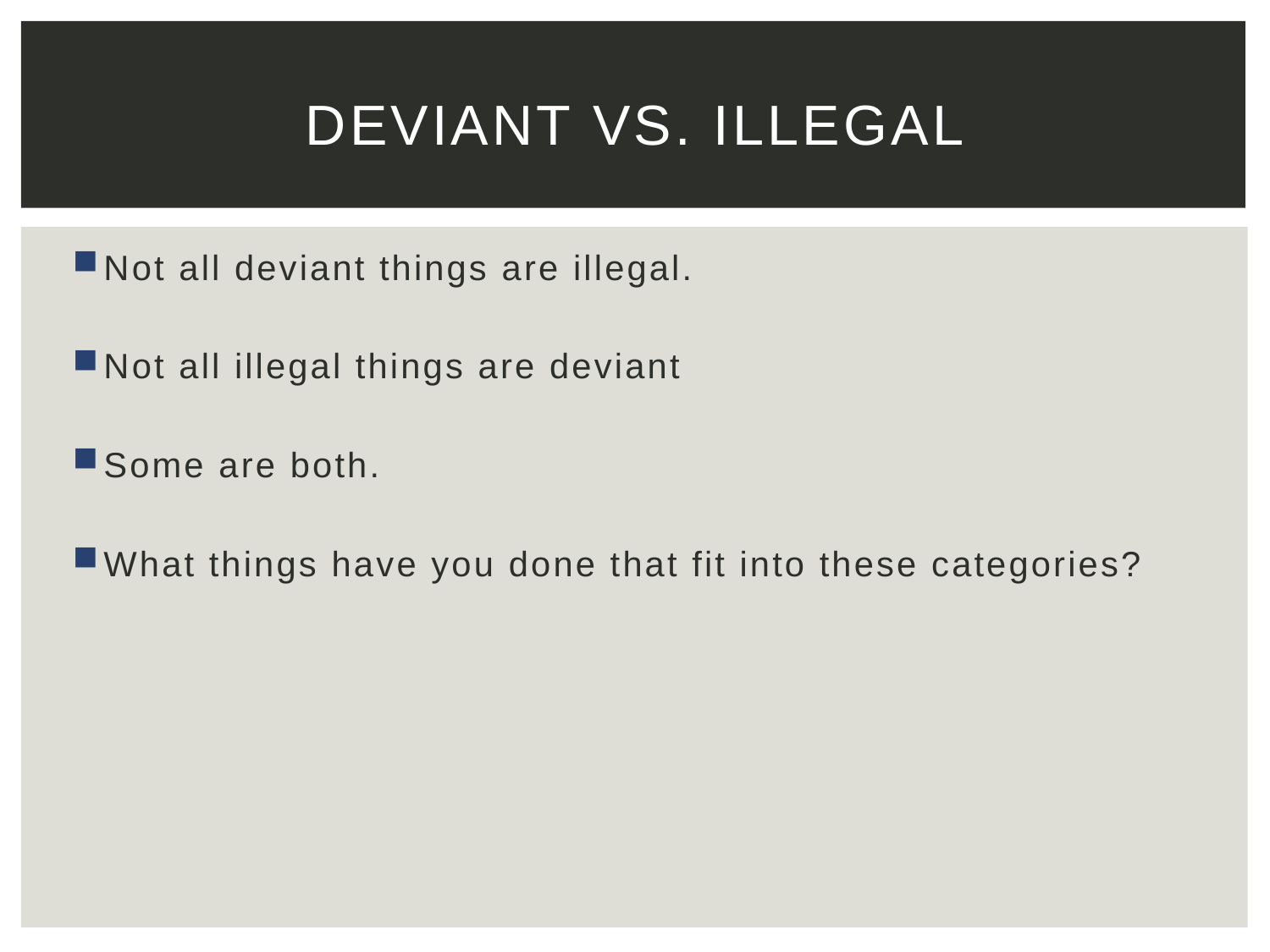

# Deviant Vs. Illegal
Not all deviant things are illegal.

Not all illegal things are deviant

Some are both.

What things have you done that fit into these categories?